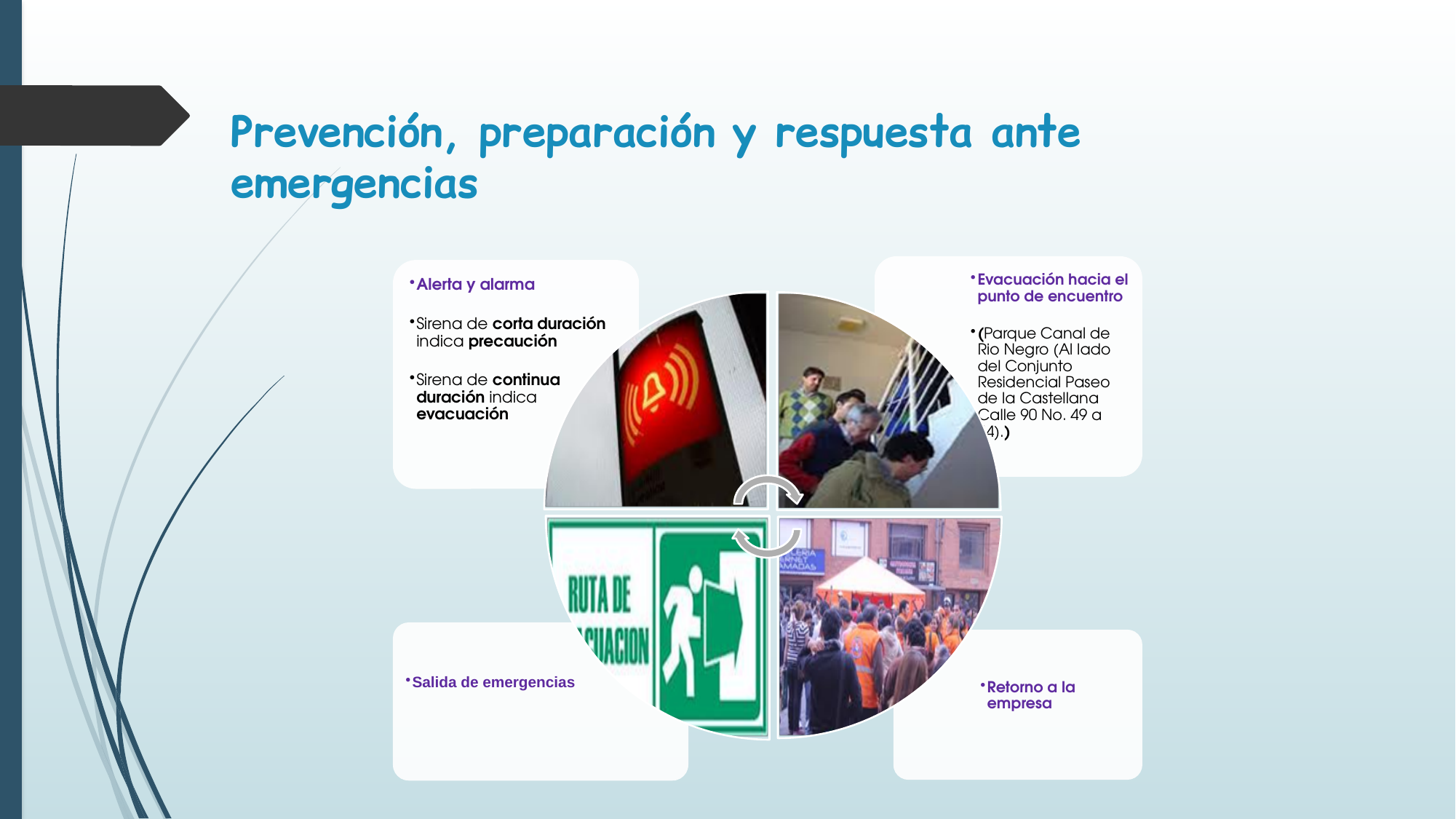

# Prevención, preparación y respuesta ante emergencias
Retorno a la empresa
Salida de emergencias
Evacuación hacia el punto de encuentro

(Parque Canal de Rio Negro (Al lado del Conjunto Residencial Paseo de la Castellana Calle 90 No. 49 a 44).)
Alerta y alarma

Sirena de corta duración indica precaución

Sirena de continua duración indica evacuación